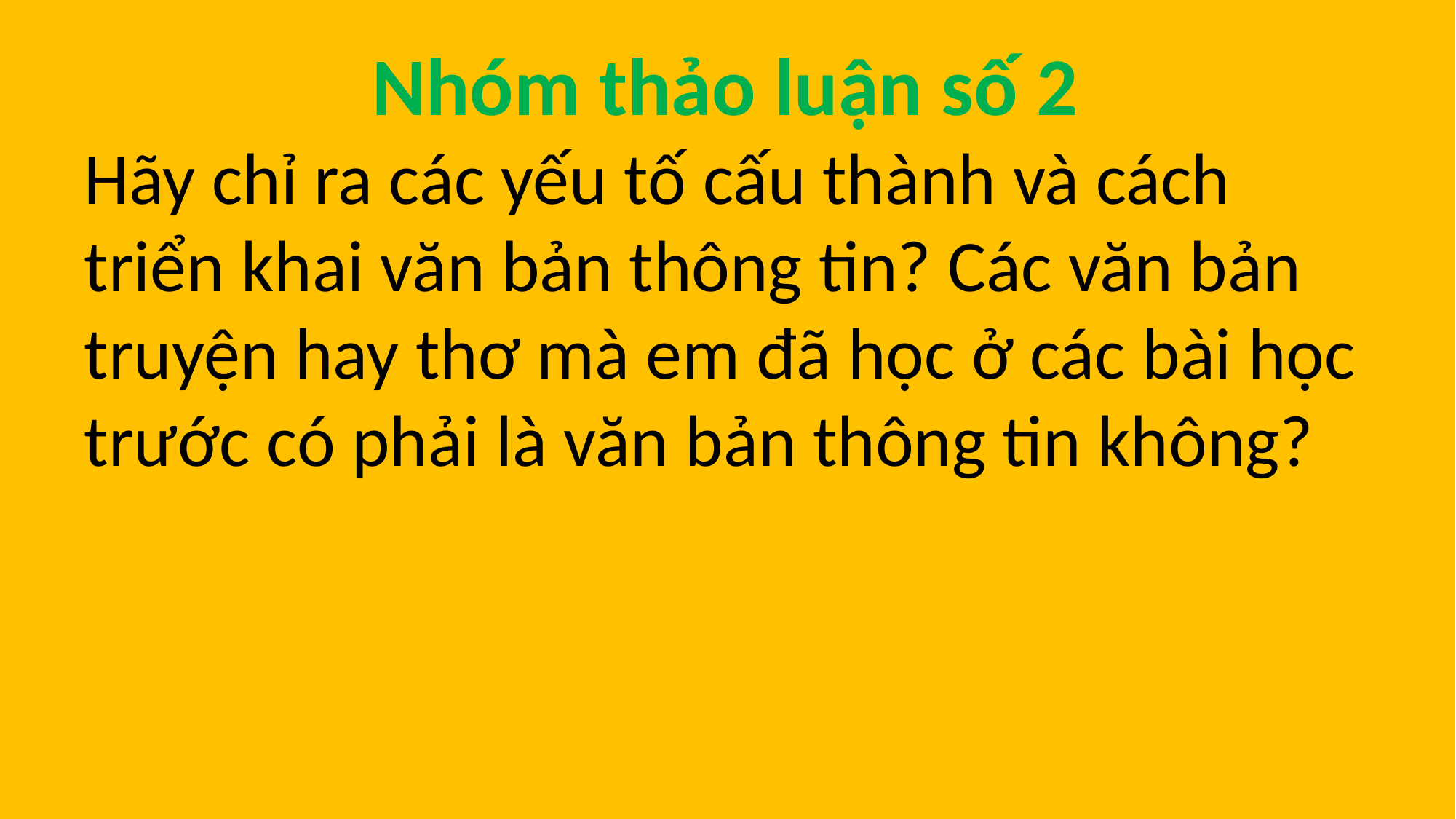

Nhóm thảo luận số 2
Hãy chỉ ra các yếu tố cấu thành và cách triển khai văn bản thông tin? Các văn bản truyện hay thơ mà em đã học ở các bài học trước có phải là văn bản thông tin không?